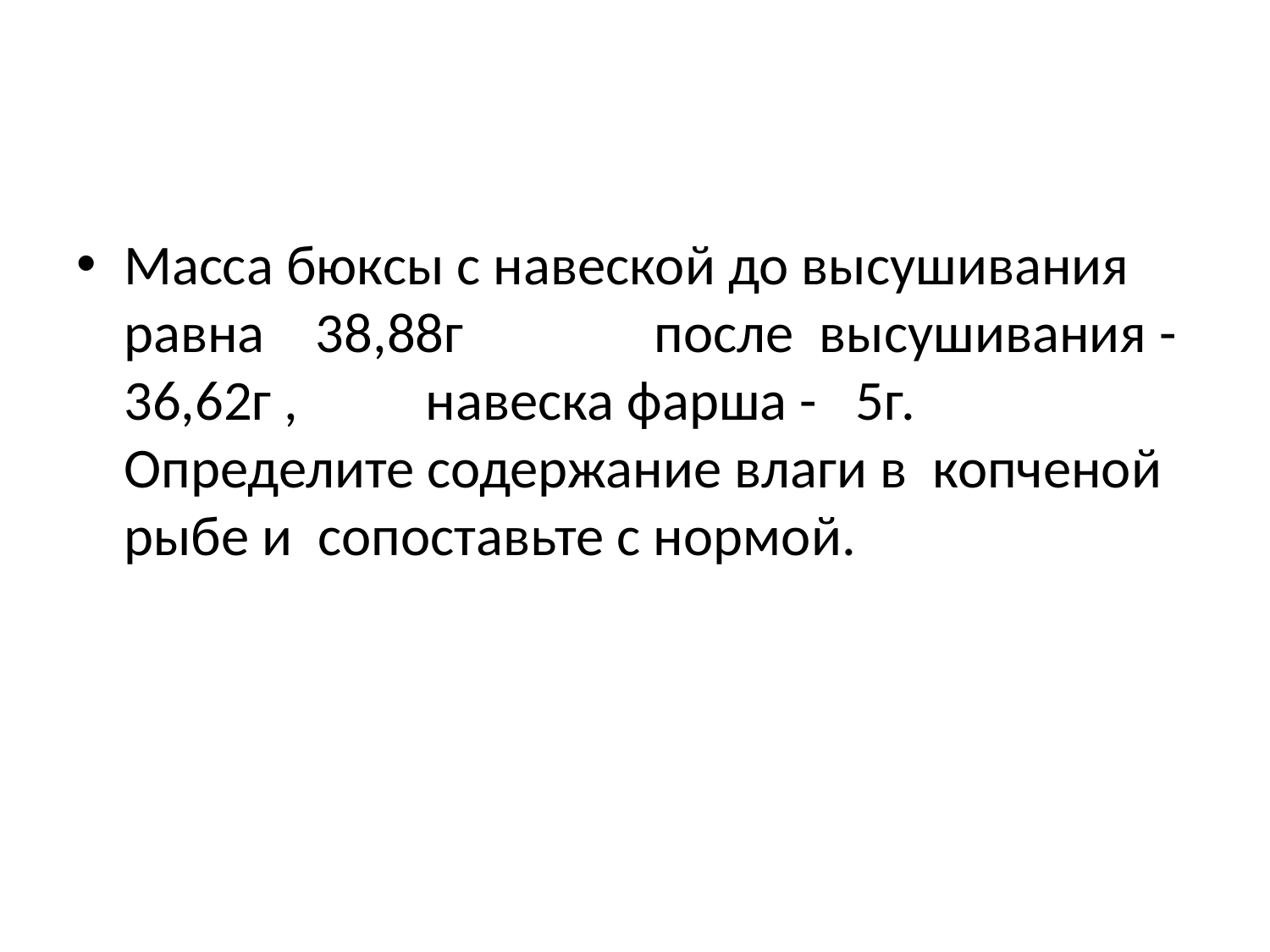

#
Масса бюксы с навеской до высушивания равна    38,88г               после  высушивания -36,62г ,          навеска фарша -   5г.                   Определите содержание влаги в  копченой рыбе и  сопоставьте с нормой.